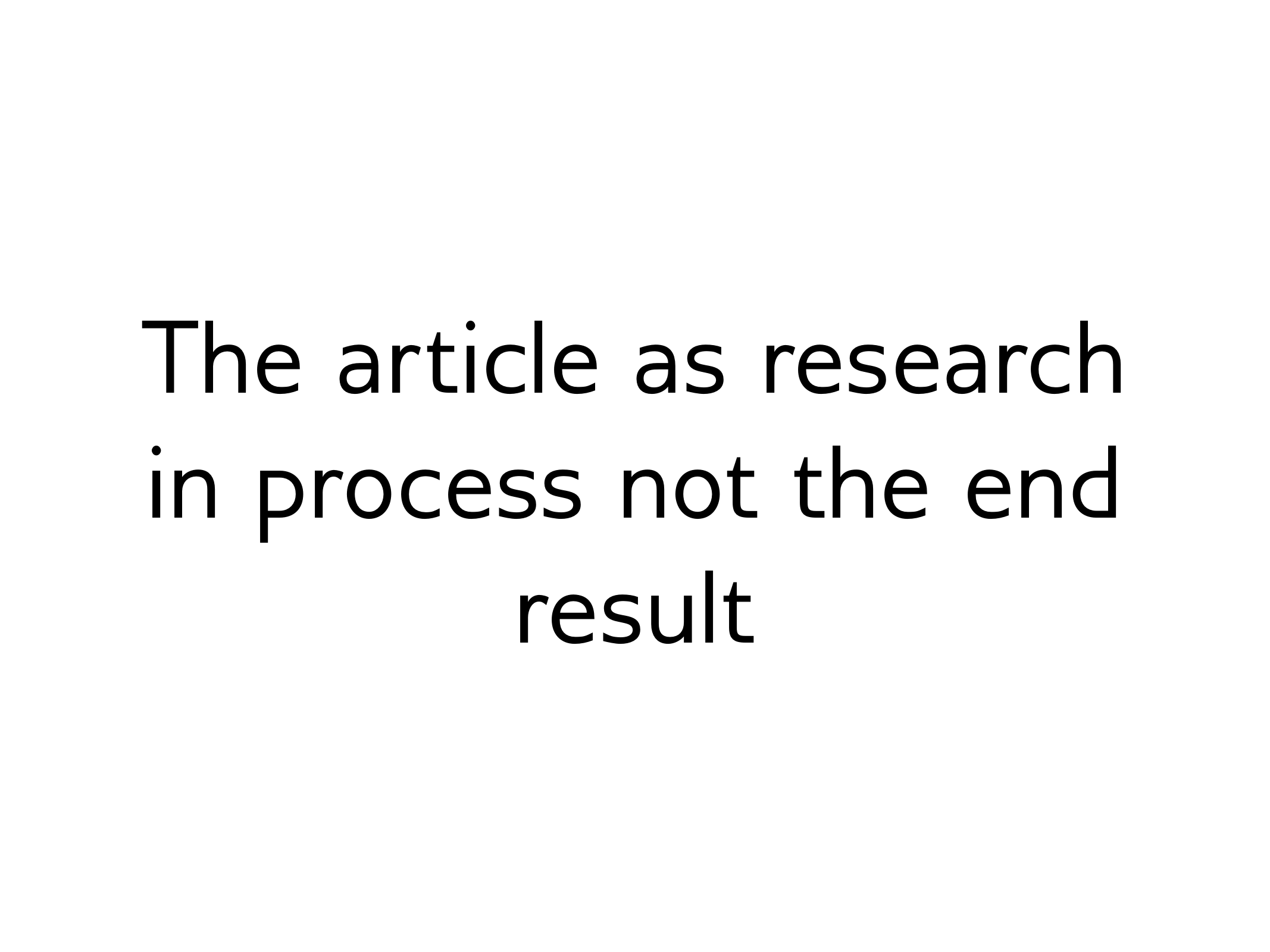

The article as research in process not the end result